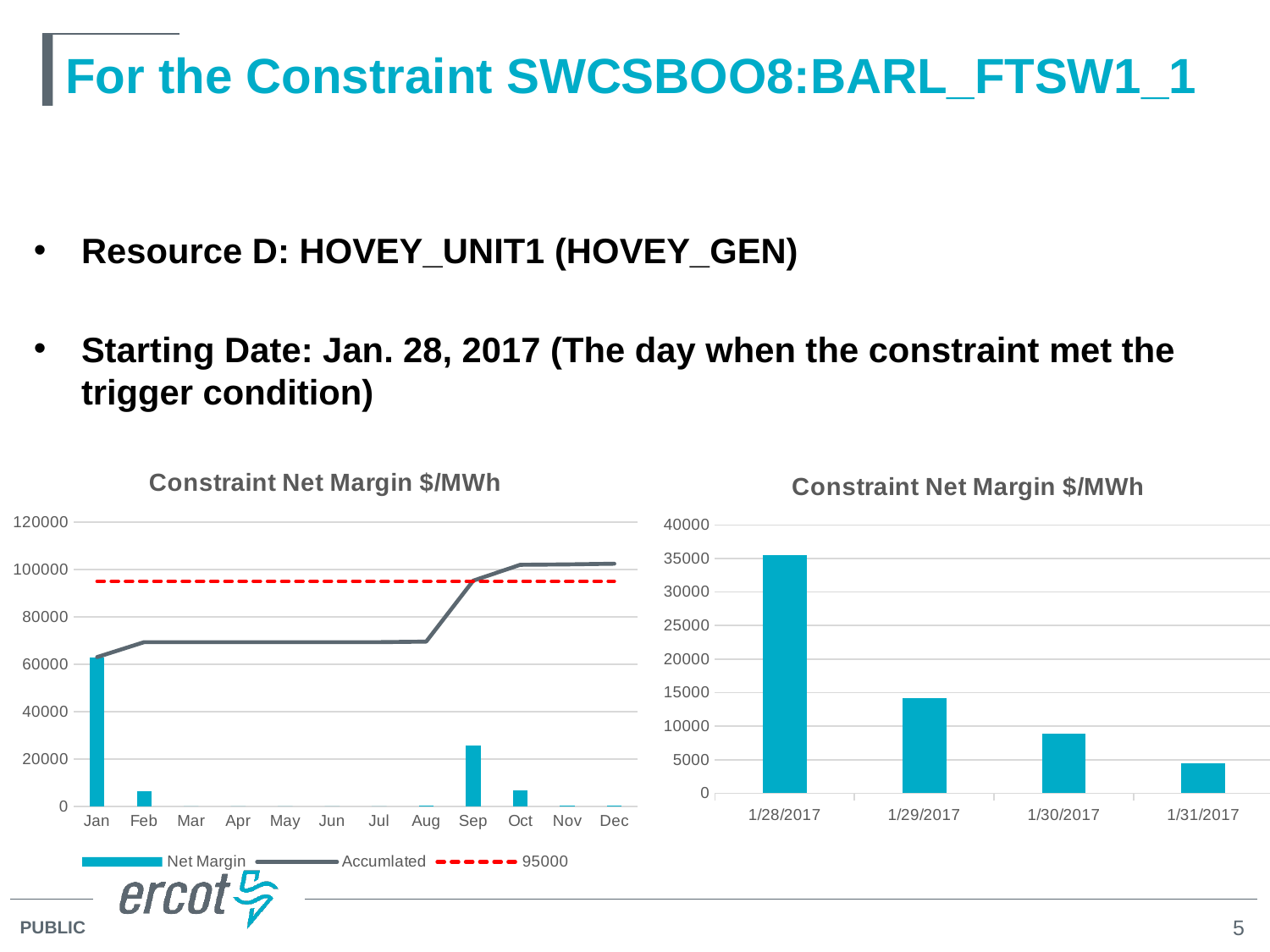

# For the Constraint SWCSBOO8:BARL_FTSW1_1
Resource D: HOVEY_UNIT1 (HOVEY_GEN)

Starting Date: Jan. 28, 2017 (The day when the constraint met the trigger condition)

### Chart: Constraint Net Margin $/MWh

| Category | Net Margin | Accumlated | 95000 |
|---|---|---|---|
| Jan | 63018.47999999998 | 63018.47999999998 | 95000.0 |
| Feb | 6296.450000000012 | 69314.93 | 95000.0 |
| Mar | 0.0 | 69314.93 | 95000.0 |
| Apr | 0.0 | 69314.93 | 95000.0 |
| May | 0.0 | 69314.93 | 95000.0 |
| Jun | 0.0 | 69314.93 | 95000.0 |
| Jul | 0.0 | 69314.93 | 95000.0 |
| Aug | 243.79 | 69558.71999999999 | 95000.0 |
| Sep | 25737.462500000005 | 95296.1825 | 95000.0 |
| Oct | 6683.48 | 101979.66249999999 | 95000.0 |
| Nov | 162.0025 | 102141.665 | 95000.0 |
| Dec | 302.17 | 102443.83499999999 | 95000.0 |

### Chart: Constraint Net Margin $/MWh

| Category | Net Margin |
|---|---|
| 42763 | 35502.70999999999 |
| 42764 | 14180.44 |
| 42765 | 8860.52 |
| 42766 | 4474.81 |